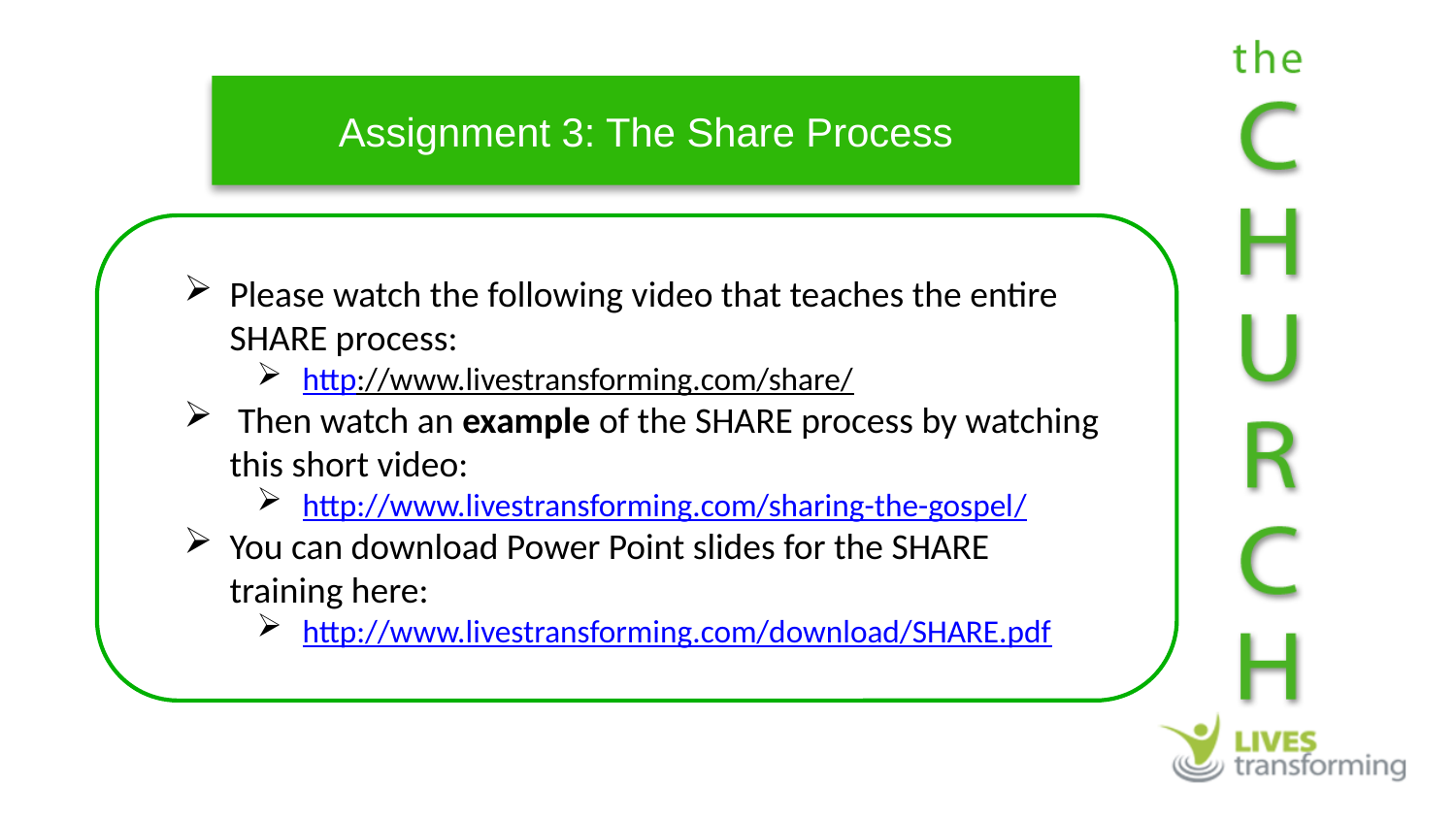

Assignment 3: The Share Process

Please watch the following video that teaches the entire SHARE process:
http://www.livestransforming.com/share/
 Then watch an example of the SHARE process by watching this short video:
http://www.livestransforming.com/sharing-the-gospel/
You can download Power Point slides for the SHARE training here:
http://www.livestransforming.com/download/SHARE.pdf